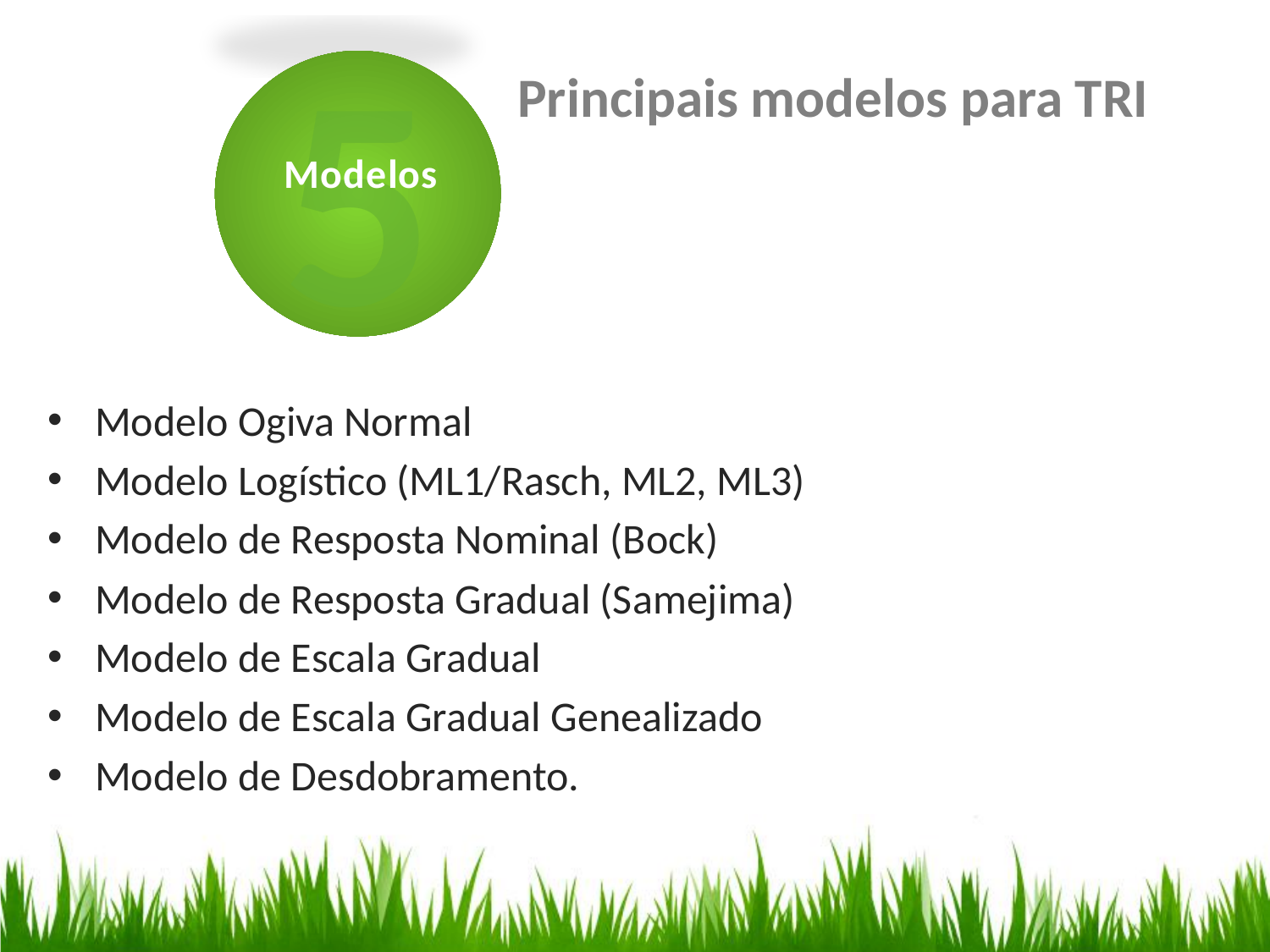

5

Modelos
Principais modelos para TRI

Matriz de Referência e BIB
Modelo Ogiva Normal
Modelo Logístico (ML1/Rasch, ML2, ML3)
Modelo de Resposta Nominal (Bock)
Modelo de Resposta Gradual (Samejima)
Modelo de Escala Gradual
Modelo de Escala Gradual Genealizado
Modelo de Desdobramento.